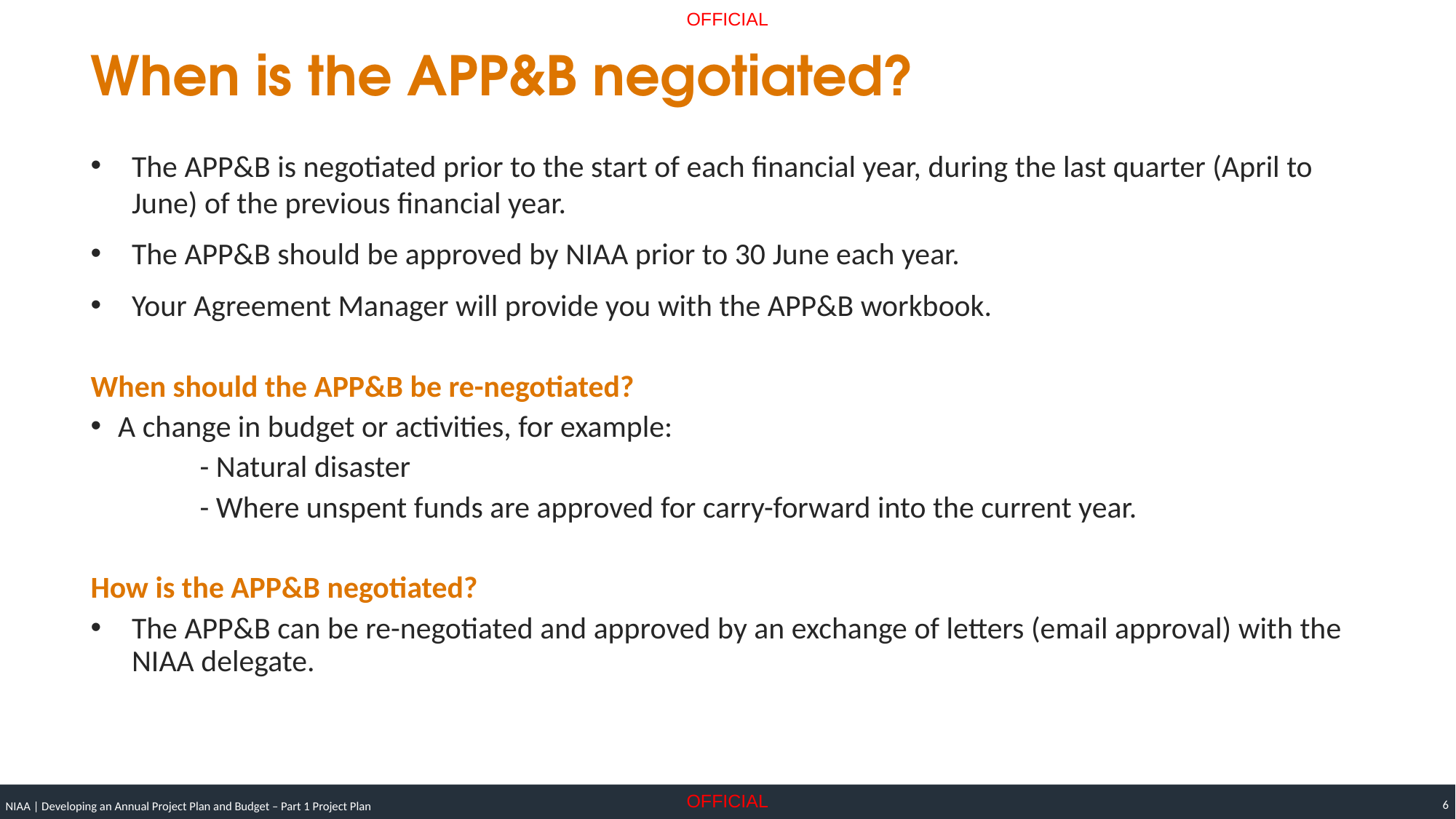

# When is the APP&B negotiated?
The APP&B is negotiated prior to the start of each financial year, during the last quarter (April to June) of the previous financial year.
The APP&B should be approved by NIAA prior to 30 June each year.
Your Agreement Manager will provide you with the APP&B workbook.

When should the APP&B be re-negotiated?
A change in budget or activities, for example:
	- Natural disaster
	- Where unspent funds are approved for carry-forward into the current year.

How is the APP&B negotiated?
The APP&B can be re-negotiated and approved by an exchange of letters (email approval) with the NIAA delegate.

6
NIAA | Developing an Annual Project Plan and Budget – Part 1 Project Plan